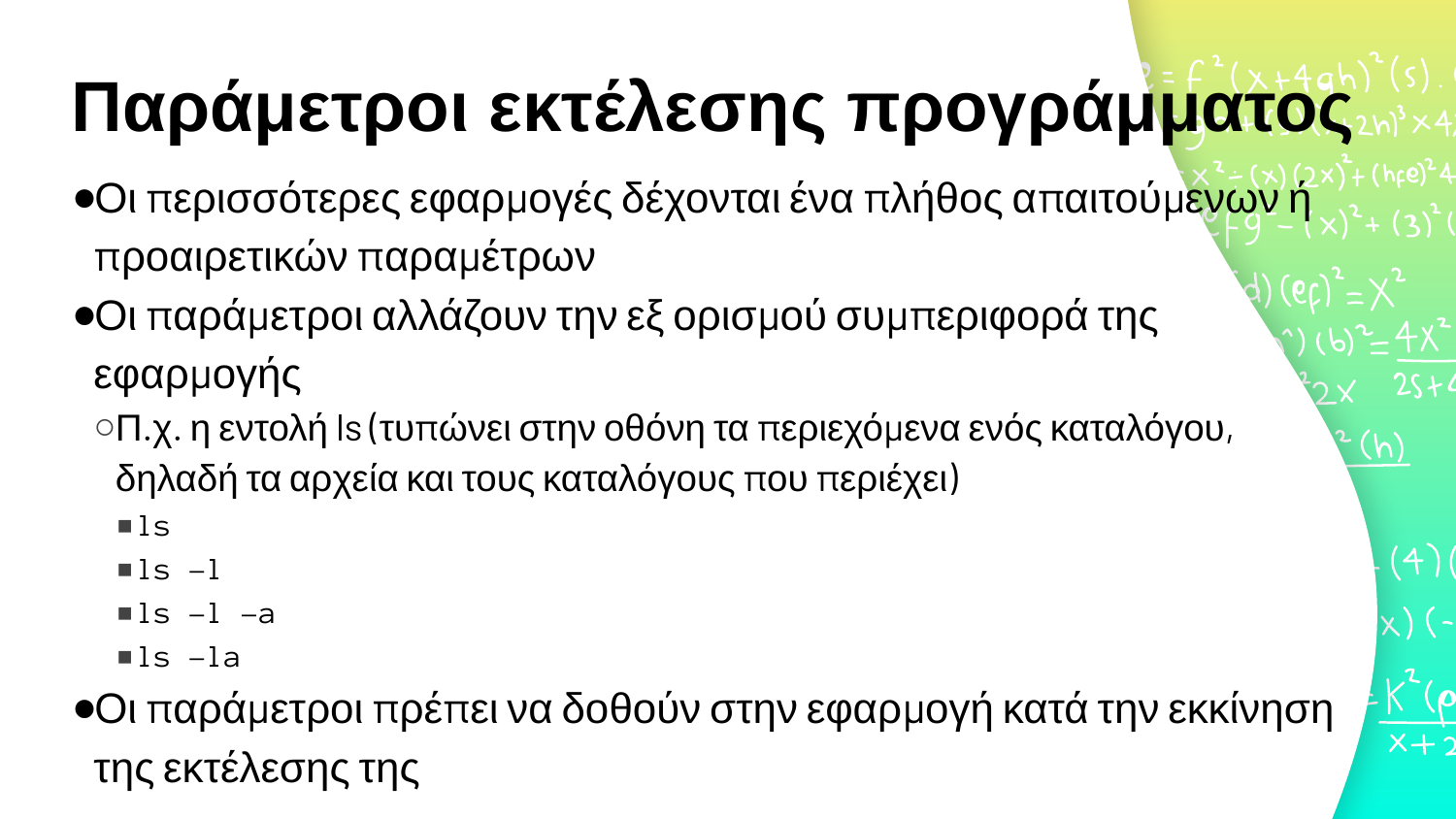

# Παράμετροι εκτέλεσης προγράμματος
Οι περισσότερες εφαρμογές δέχονται ένα πλήθος απαιτούμενων ή προαιρετικών παραμέτρων
Οι παράμετροι αλλάζουν την εξ ορισμού συμπεριφορά της εφαρμογής
Π.χ. η εντολή ls (τυπώνει στην οθόνη τα περιεχόμενα ενός καταλόγου, δηλαδή τα αρχεία και τους καταλόγους που περιέχει)
ls
ls –l
ls –l –a
ls –la
Οι παράμετροι πρέπει να δοθούν στην εφαρμογή κατά την εκκίνηση της εκτέλεσης της